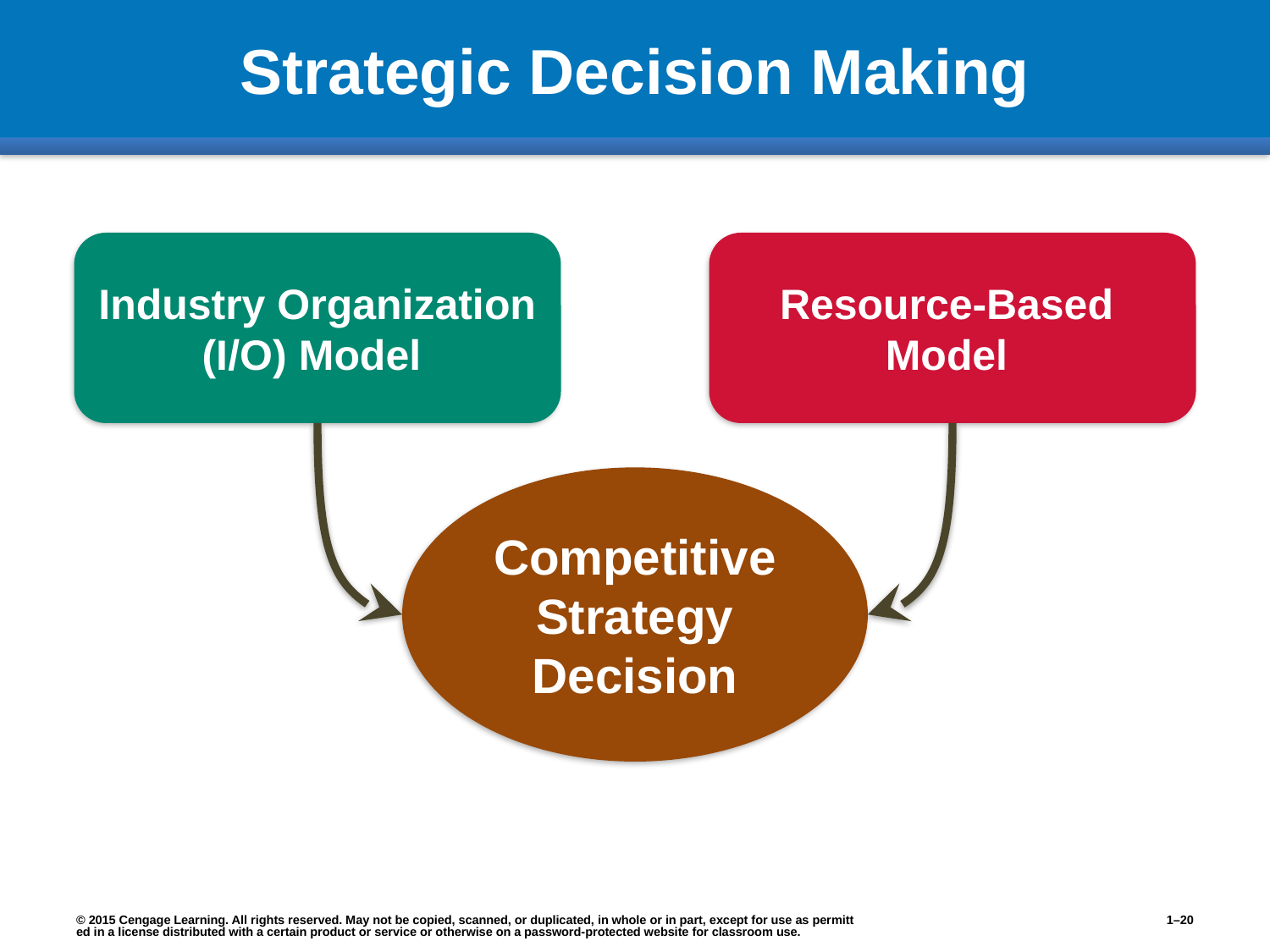

# Strategic Decision Making
Industry Organization (I/O) Model
Resource-Based
Model
Competitive Strategy
Decision
© 2015 Cengage Learning. All rights reserved. May not be copied, scanned, or duplicated, in whole or in part, except for use as permitted in a license distributed with a certain product or service or otherwise on a password-protected website for classroom use.
1–20